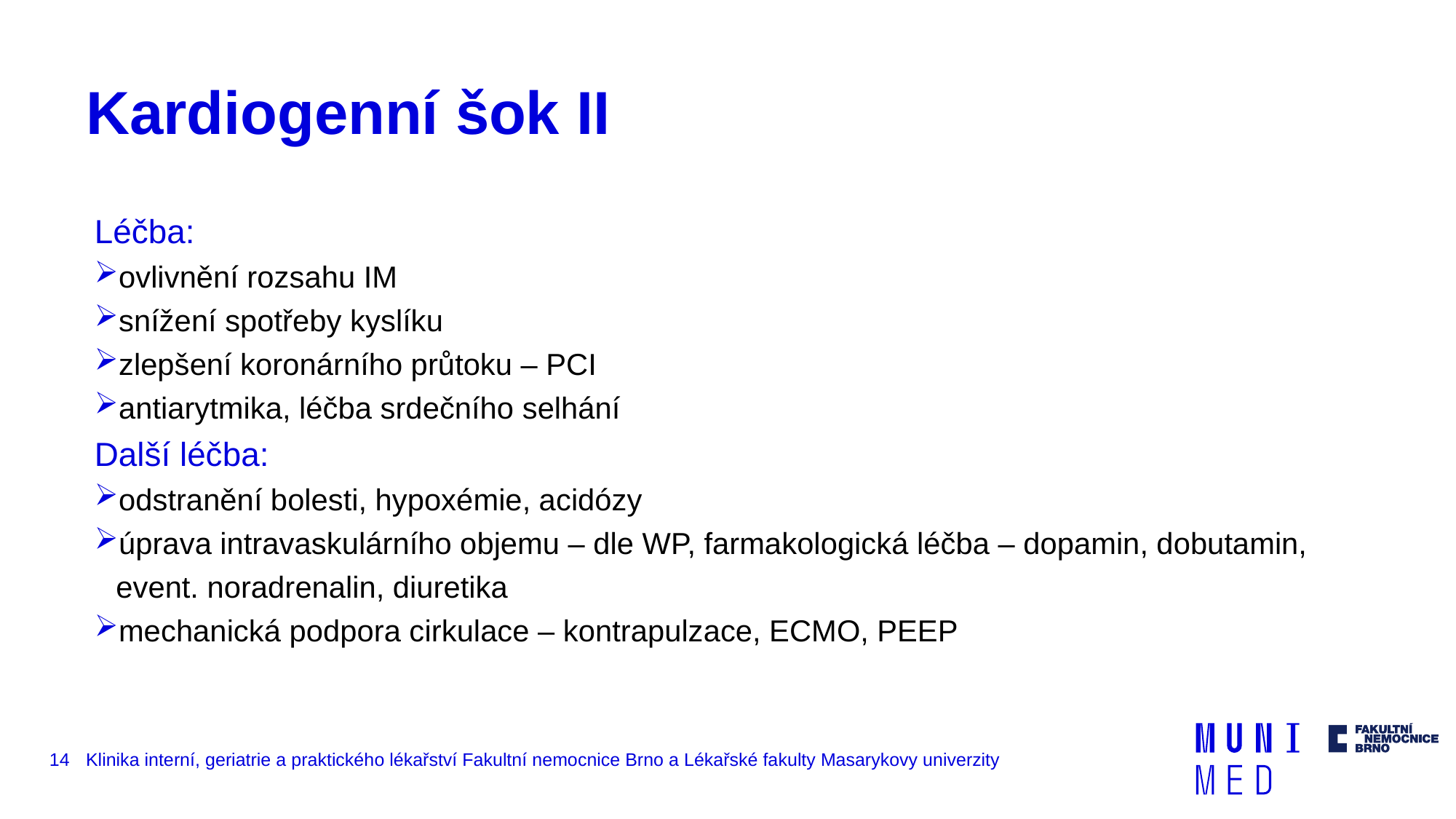

# Kardiogenní šok II
Léčba:
ovlivnění rozsahu IM
snížení spotřeby kyslíku
zlepšení koronárního průtoku – PCI
antiarytmika, léčba srdečního selhání
Další léčba:
odstranění bolesti, hypoxémie, acidózy
úprava intravaskulárního objemu – dle WP, farmakologická léčba – dopamin, dobutamin, event. noradrenalin, diuretika
mechanická podpora cirkulace – kontrapulzace, ECMO, PEEP

14
Klinika interní, geriatrie a praktického lékařství Fakultní nemocnice Brno a Lékařské fakulty Masarykovy univerzity